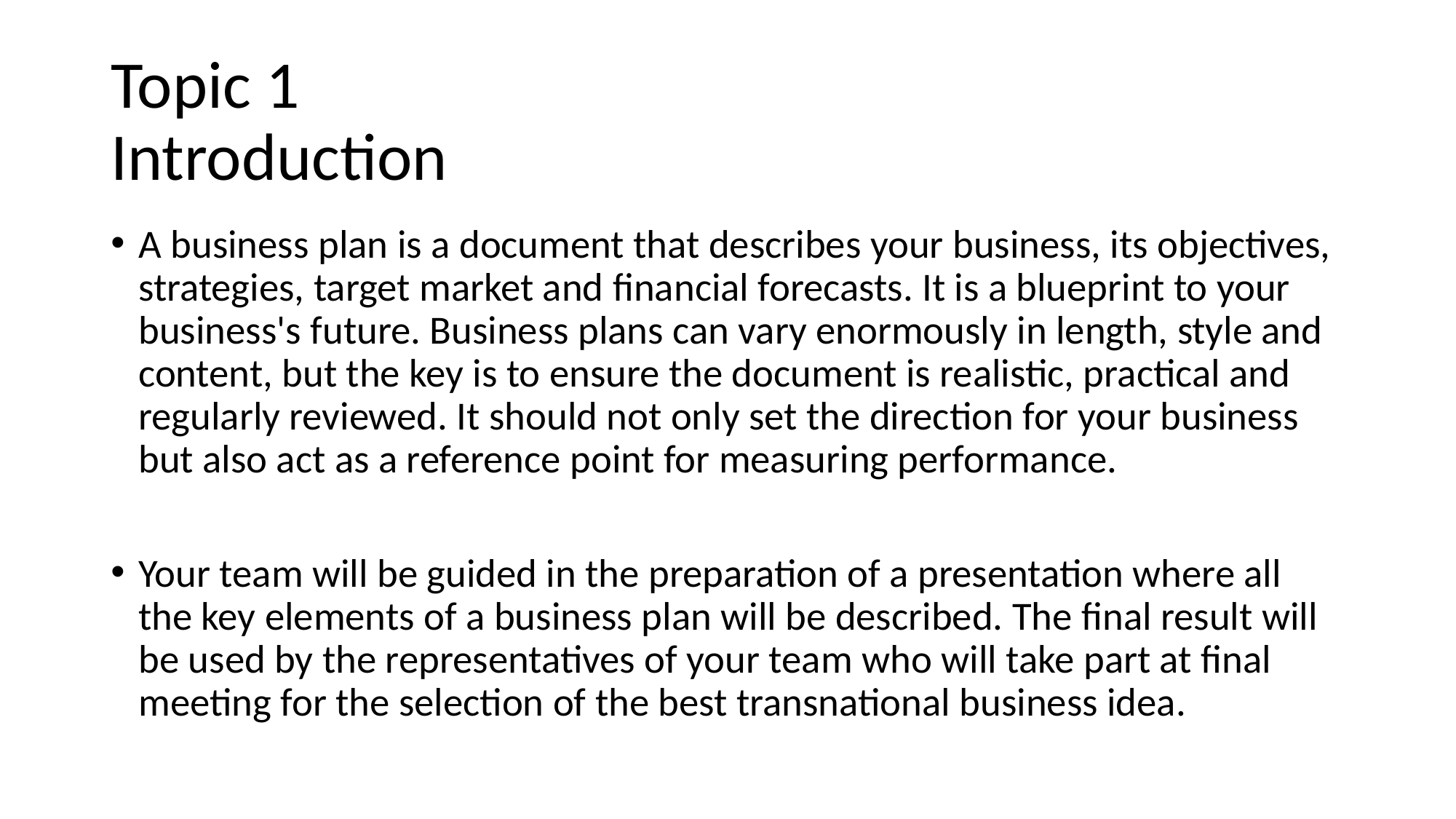

# Topic 1 Introduction
A business plan is a document that describes your business, its objectives, strategies, target market and financial forecasts. It is a blueprint to your business's future. Business plans can vary enormously in length, style and content, but the key is to ensure the document is realistic, practical and regularly reviewed. It should not only set the direction for your business but also act as a reference point for measuring performance.

Your team will be guided in the preparation of a presentation where all the key elements of a business plan will be described. The final result will be used by the representatives of your team who will take part at final meeting for the selection of the best transnational business idea.